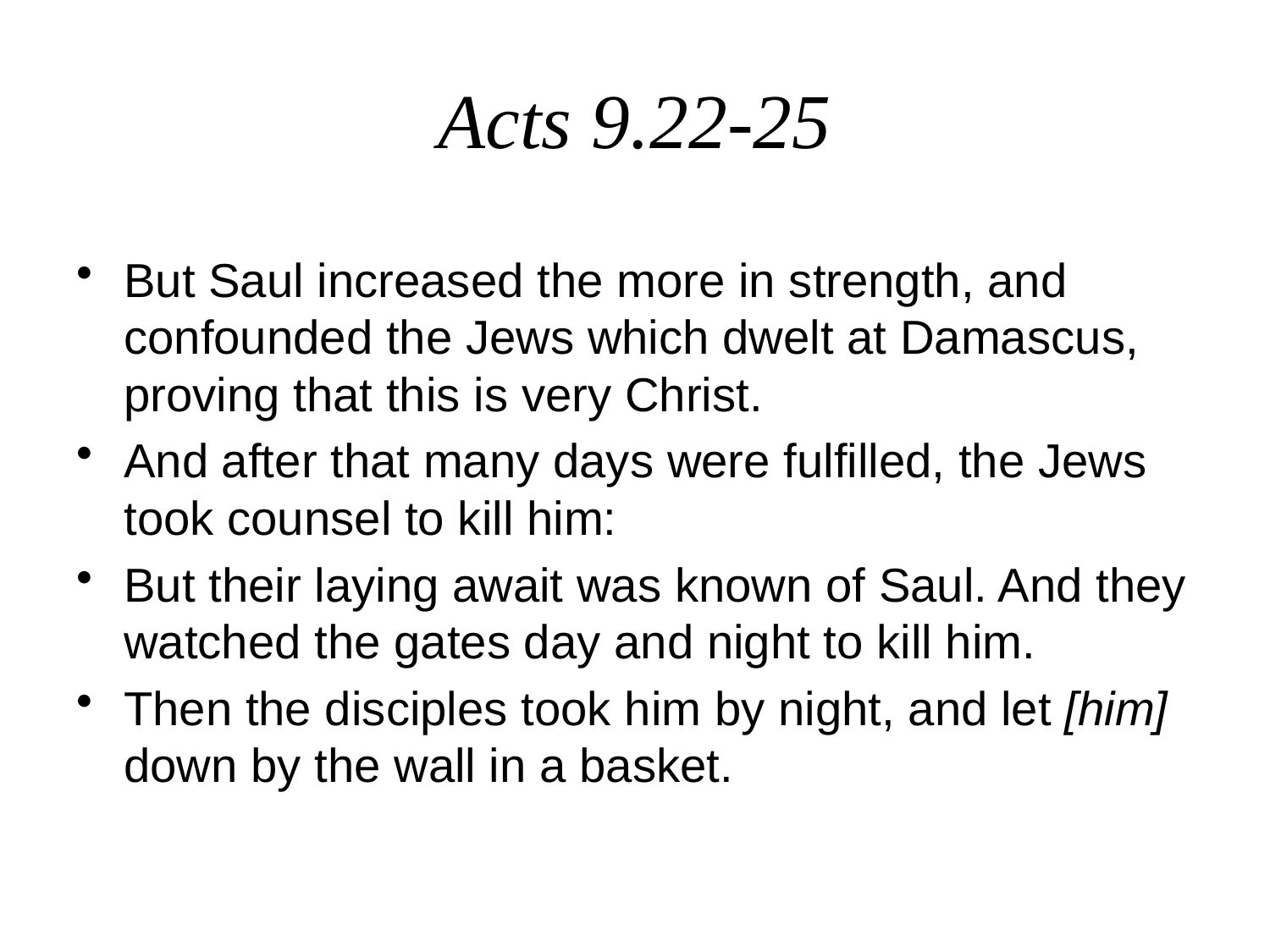

# Acts 9.22-25
But Saul increased the more in strength, and confounded the Jews which dwelt at Damascus, proving that this is very Christ.
And after that many days were fulfilled, the Jews took counsel to kill him:
But their laying await was known of Saul. And they watched the gates day and night to kill him.
Then the disciples took him by night, and let [him] down by the wall in a basket.